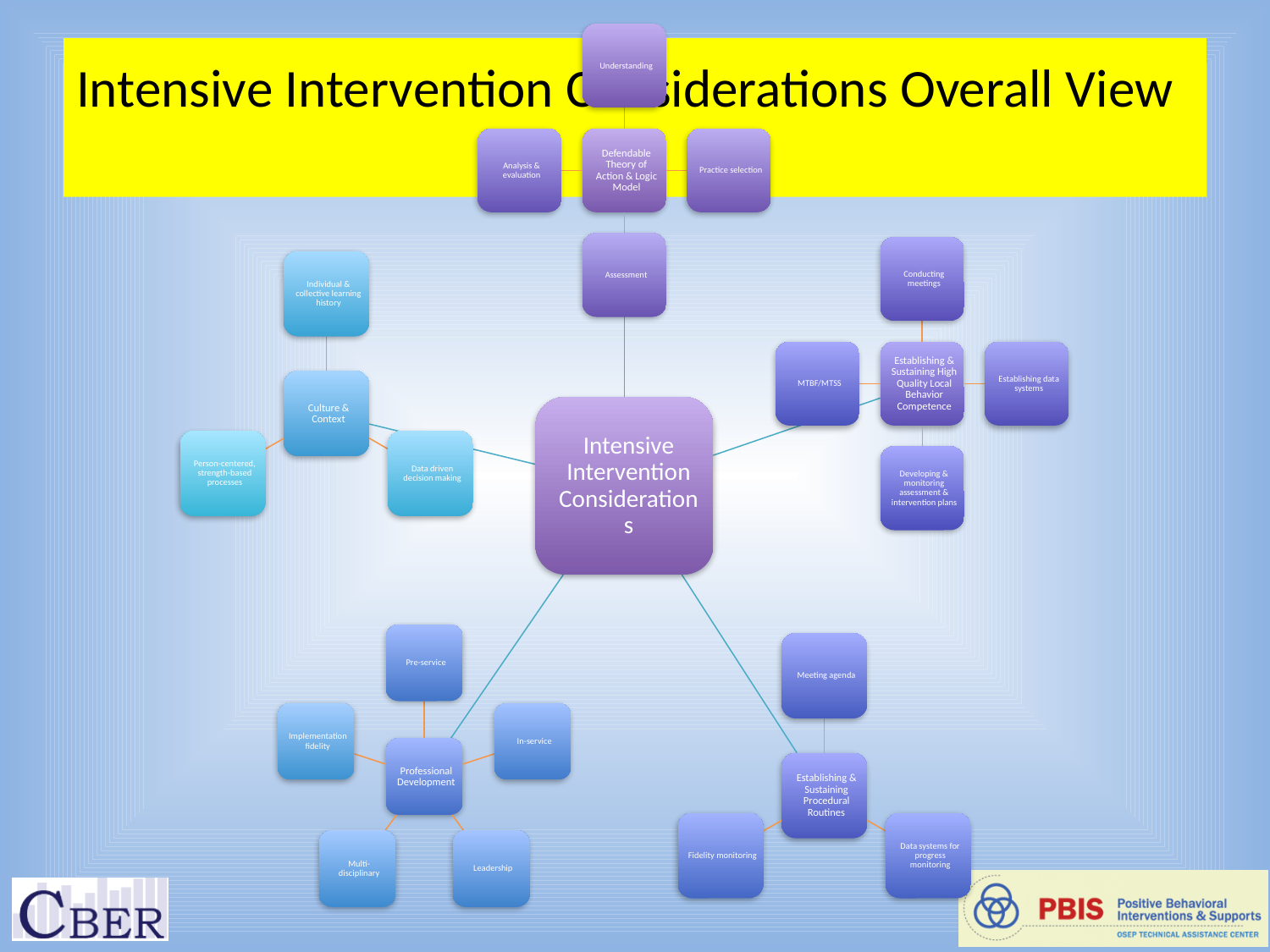

Intensive Intervention Considerations
Defendable Theory of Action & Logic Model
Understanding
Practice selection
Assessment
Analysis & evaluation
Establishing & Sustaining High Quality Local Behavior Competence
Conducting meetings
Establishing data systems
Developing & monitoring assessment & intervention plans
MTBF/MTSS
Establishing & Sustaining Procedural Routines
Meeting agenda
Data systems for progress monitoring
Fidelity monitoring
Professional Development
Pre-service
In-service
Leadership
Multi-disciplinary
Implementation fidelity
Culture & Context
Individual & collective learning history
Data driven decision making
Person-centered, strength-based processes
# Intensive Intervention Considerations Overall View